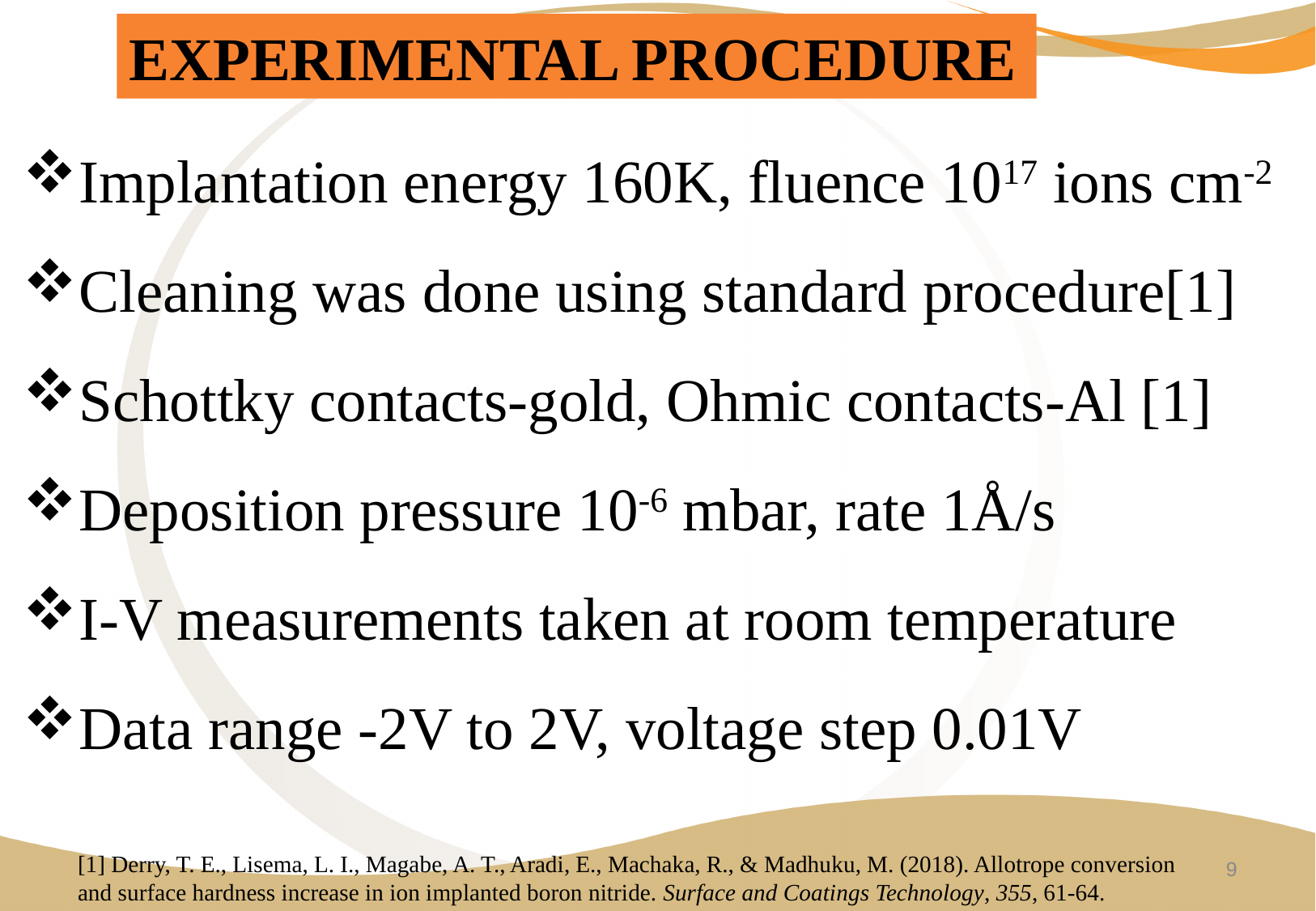

EXPERIMENTAL PROCEDURE
Implantation energy 160K, fluence 1017 ions cm-2
Cleaning was done using standard procedure[1]
Schottky contacts-gold, Ohmic contacts-Al [1]
Deposition pressure 10-6 mbar, rate 1Å/s
I-V measurements taken at room temperature
Data range -2V to 2V, voltage step 0.01V

[1] Derry, T. E., Lisema, L. I., Magabe, A. T., Aradi, E., Machaka, R., & Madhuku, M. (2018). Allotrope conversion and surface hardness increase in ion implanted boron nitride. Surface and Coatings Technology, 355, 61-64.

9